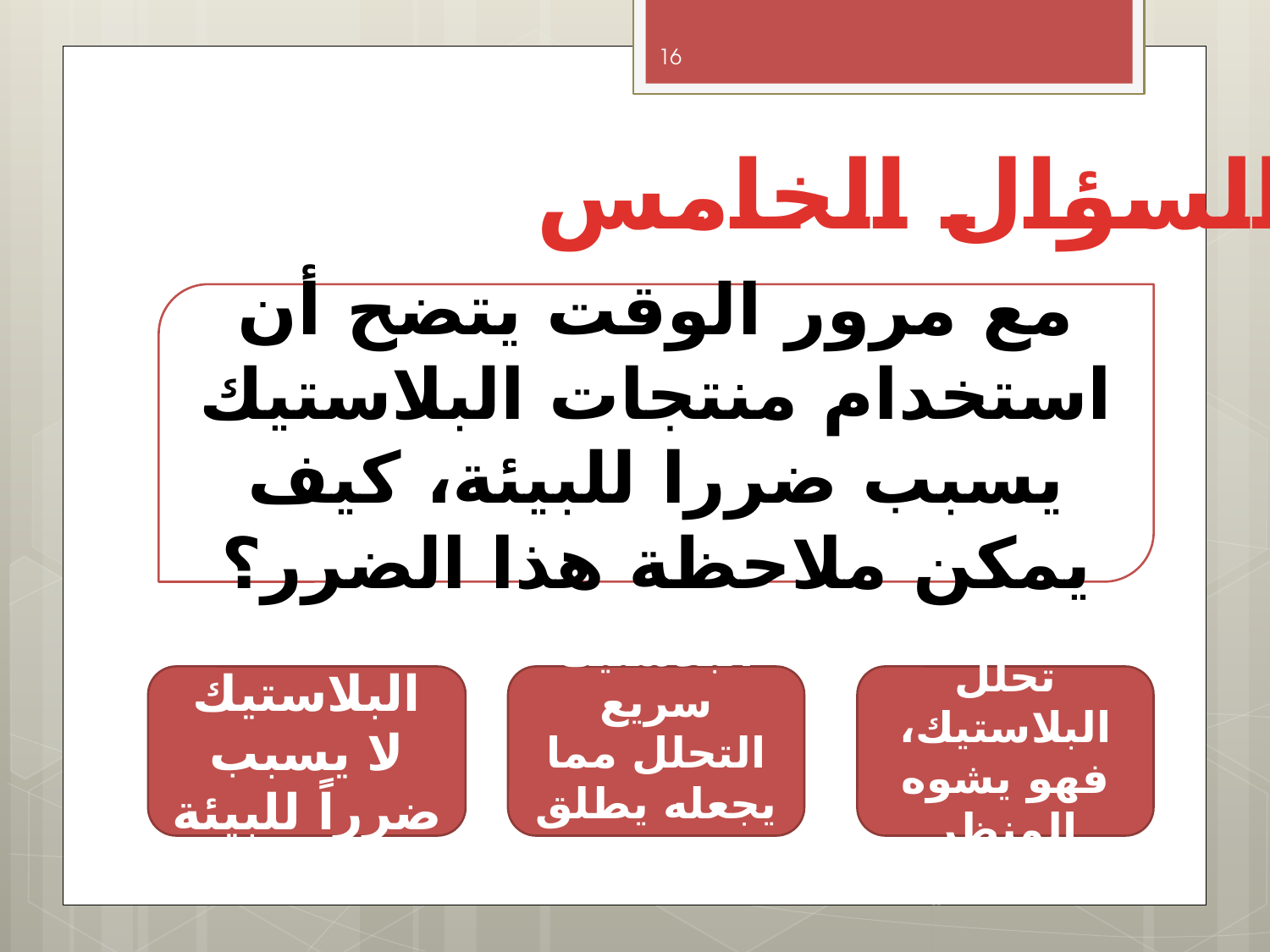

16
السؤال الخامس:
مع مرور الوقت يتضح أن استخدام منتجات البلاستيك يسبب ضررا للبيئة، كيف يمكن ملاحظة هذا الضرر؟
البلاستيك لا يسبب ضرراً للبيئة
البلاستيك سريع التحلل مما يجعله يطلق غازات سامة
نظراً لبطء تحلل البلاستيك، فهو يشوه المنظر الطبيعي